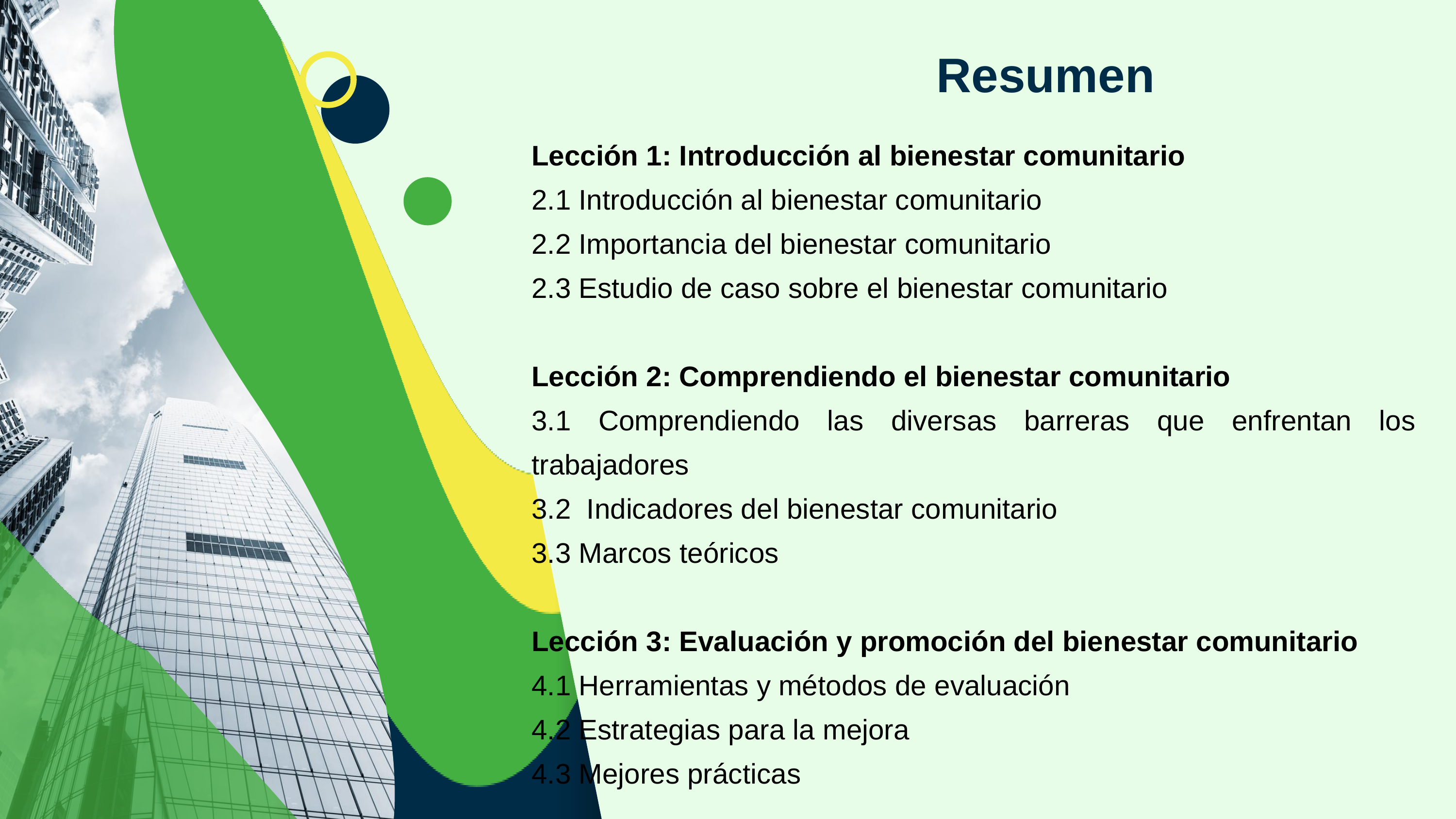

Resumen

Lección 1: Introducción al bienestar comunitario
2.1 Introducción al bienestar comunitario
2.2 Importancia del bienestar comunitario
2.3 Estudio de caso sobre el bienestar comunitario

Lección 2: Comprendiendo el bienestar comunitario
3.1 Comprendiendo las diversas barreras que enfrentan los trabajadores
3.2  Indicadores del bienestar comunitario
3.3 Marcos teóricos

Lección 3: Evaluación y promoción del bienestar comunitario
4.1 Herramientas y métodos de evaluación
4.2 Estrategias para la mejora
4.3 Mejores prácticas